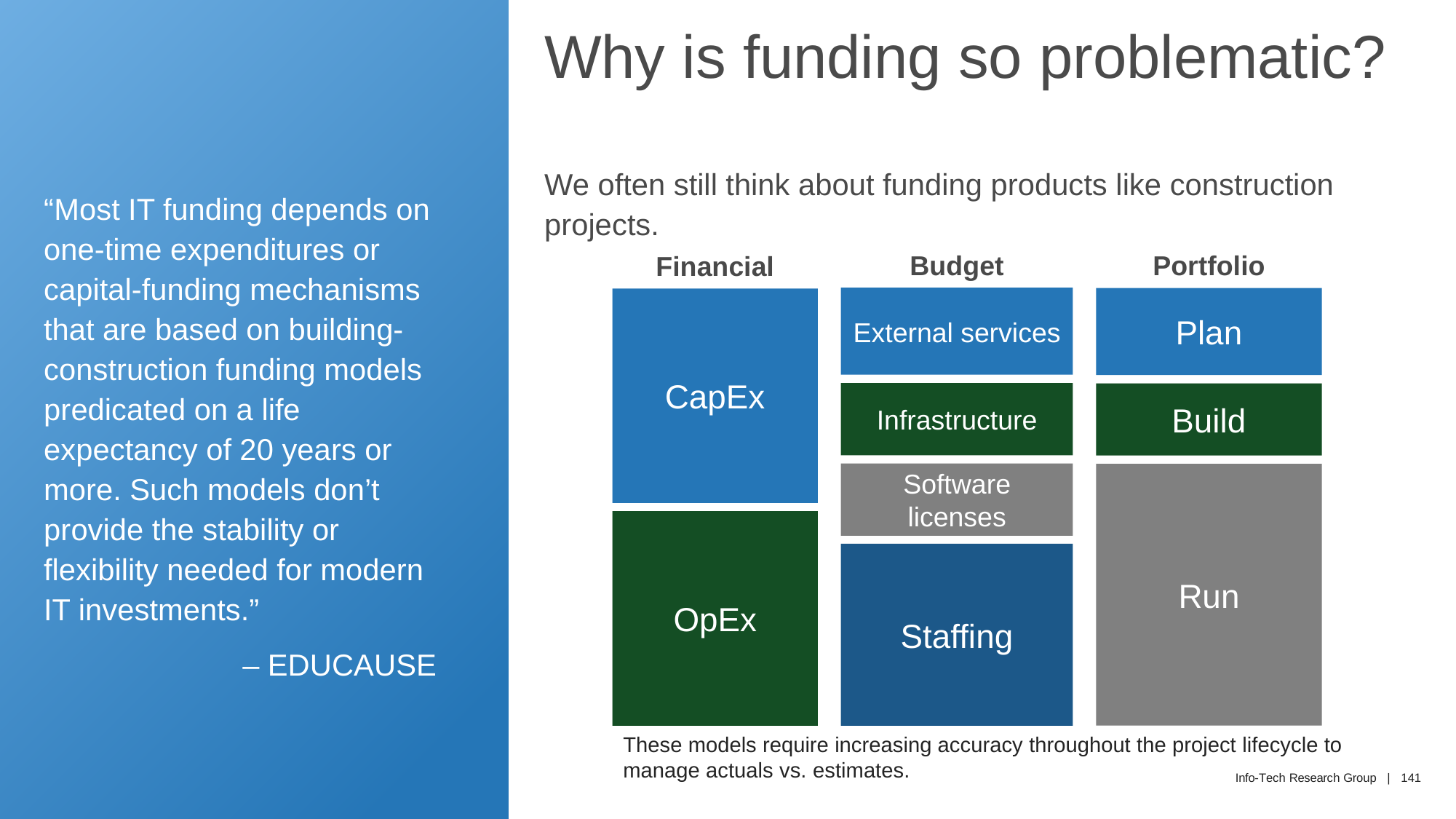

# Why is funding so problematic?
“Most IT funding depends on one-time expenditures or capital-funding mechanisms that are based on building-construction funding models predicated on a life expectancy of 20 years or more. Such models don’t provide the stability or flexibility needed for modern IT investments.”
– EDUCAUSE
We often still think about funding products like construction projects.

Budget
External services
Infrastructure
Software licenses
Staffing
Portfolio
Plan
Build
Run
Financial
CapEx
OpEx
These models require increasing accuracy throughout the project lifecycle to manage actuals vs. estimates.